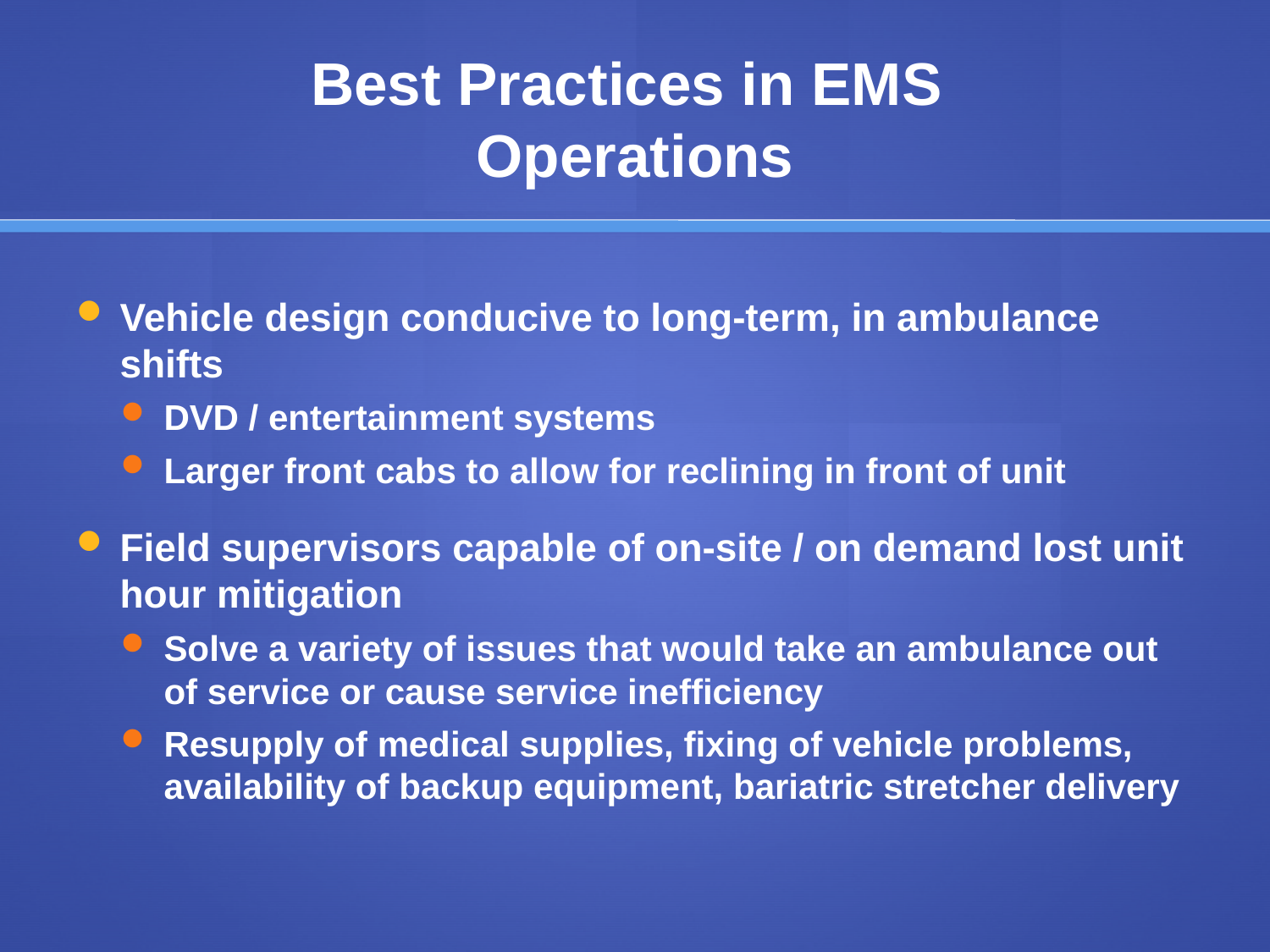

# Best Practices in EMS Operations
Vehicle design conducive to long-term, in ambulance shifts
DVD / entertainment systems
Larger front cabs to allow for reclining in front of unit
Field supervisors capable of on-site / on demand lost unit hour mitigation
Solve a variety of issues that would take an ambulance out of service or cause service inefficiency
Resupply of medical supplies, fixing of vehicle problems, availability of backup equipment, bariatric stretcher delivery